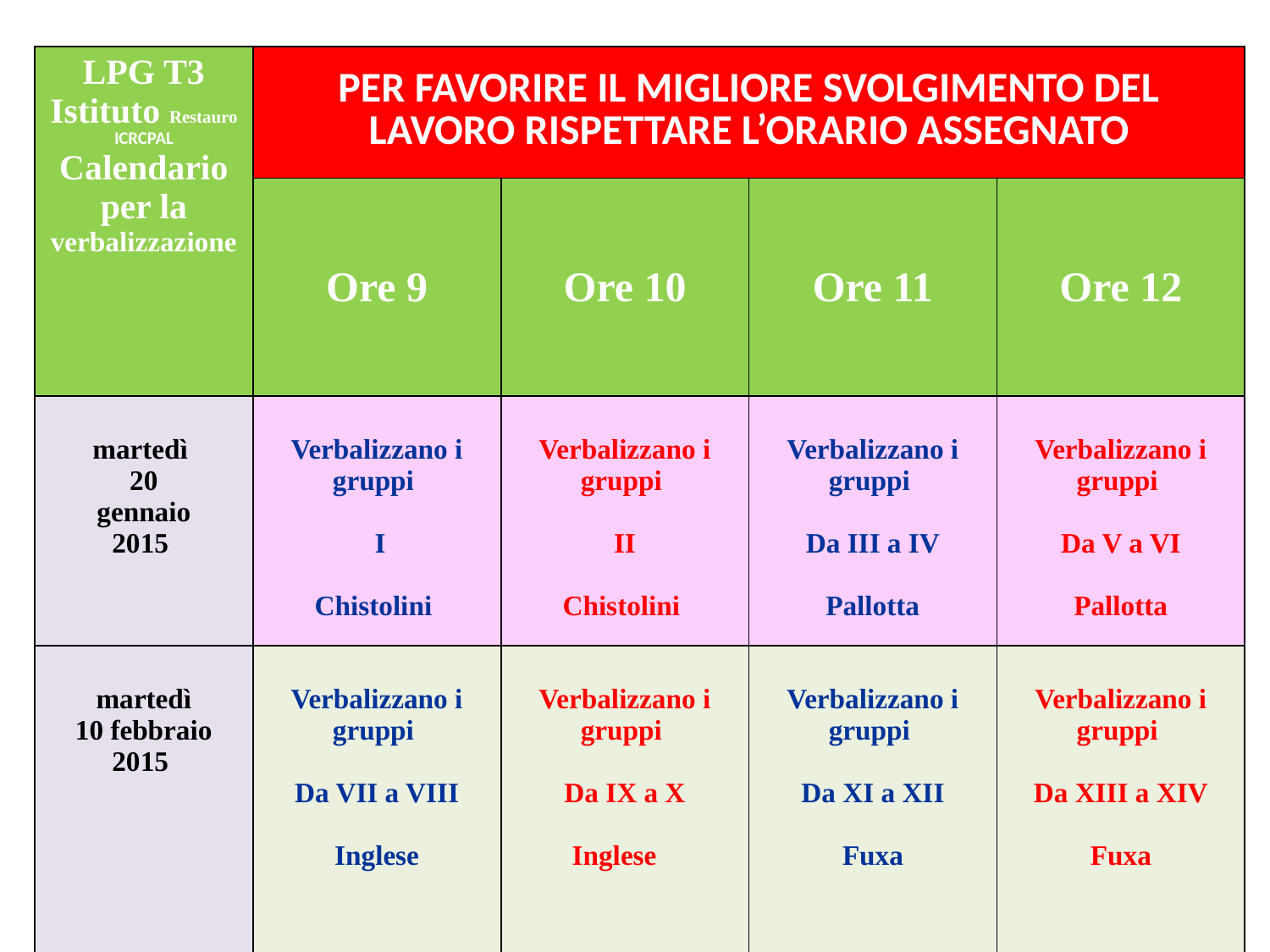

| LPG T3 Istituto Restauro ICRCPAL Calendario per la verbalizzazione | PER FAVORIRE IL MIGLIORE SVOLGIMENTO DEL LAVORO RISPETTARE L’ORARIO ASSEGNATO |  |  |  |
| --- | --- | --- | --- | --- |
|  | Ore 9 | Ore 10 | Ore 11 | Ore 12 |
| martedì 20 gennaio 2015 | Verbalizzano i gruppi I Chistolini | Verbalizzano i gruppi II Chistolini | Verbalizzano i gruppi Da III a IV Pallotta | Verbalizzano i gruppi Da V a VI Pallotta |
| martedì 10 febbraio 2015 | Verbalizzano i gruppi Da VII a VIII Inglese | Verbalizzano i gruppi Da IX a X Inglese | Verbalizzano i gruppi Da XI a XII Fuxa | Verbalizzano i gruppi Da XIII a XIV Fuxa |